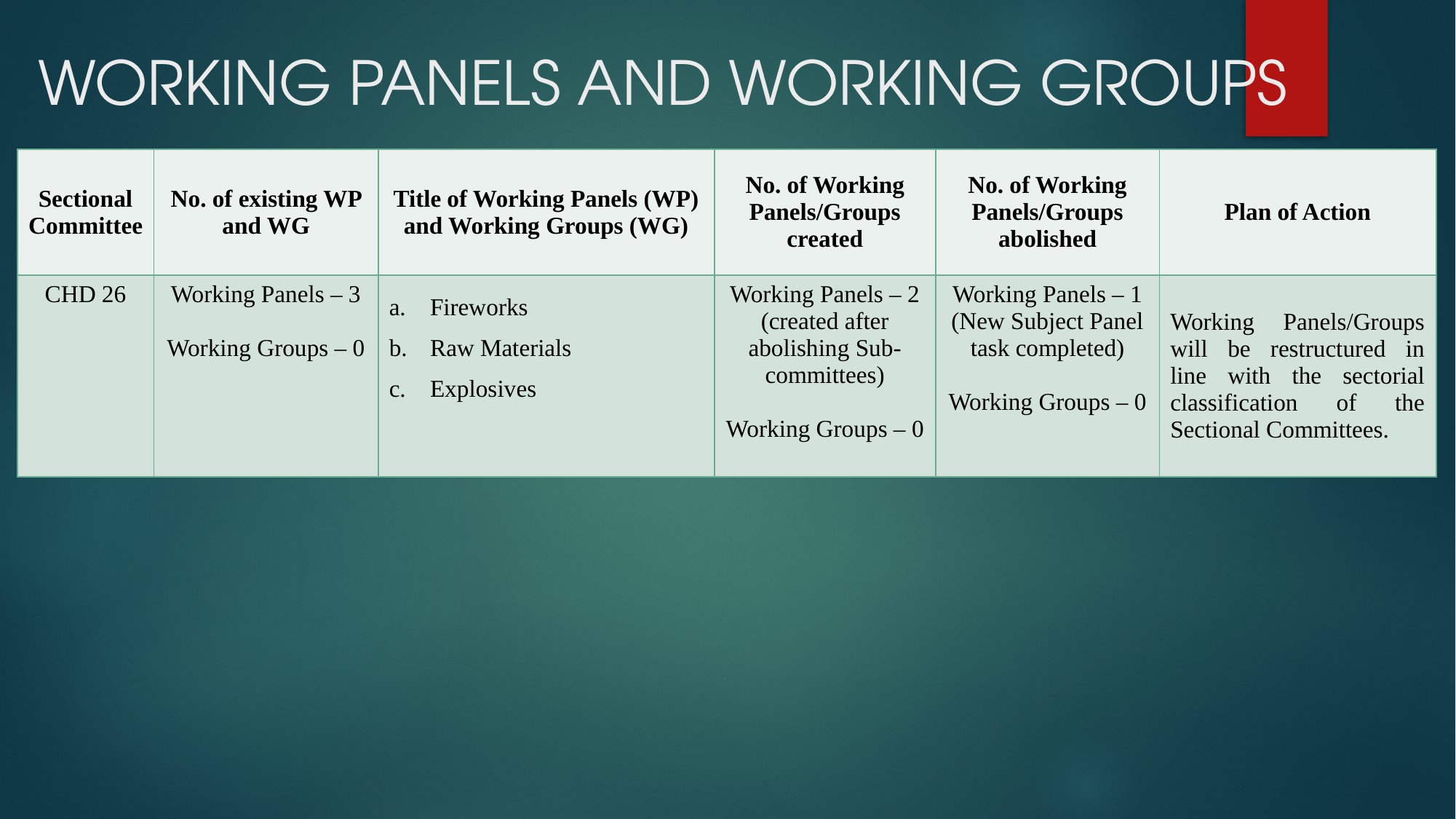

# WORKING PANELS AND WORKING GROUPS
| Sectional Committee | No. of existing WP and WG | Title of Working Panels (WP) and Working Groups (WG) | No. of Working Panels/Groups created | No. of Working Panels/Groups abolished | Plan of Action |
| --- | --- | --- | --- | --- | --- |
| CHD 26 | Working Panels – 3 Working Groups – 0 | Fireworks Raw Materials Explosives | Working Panels – 2 (created after abolishing Sub-committees) Working Groups – 0 | Working Panels – 1 (New Subject Panel task completed) Working Groups – 0 | Working Panels/Groups will be restructured in line with the sectorial classification of the Sectional Committees. |